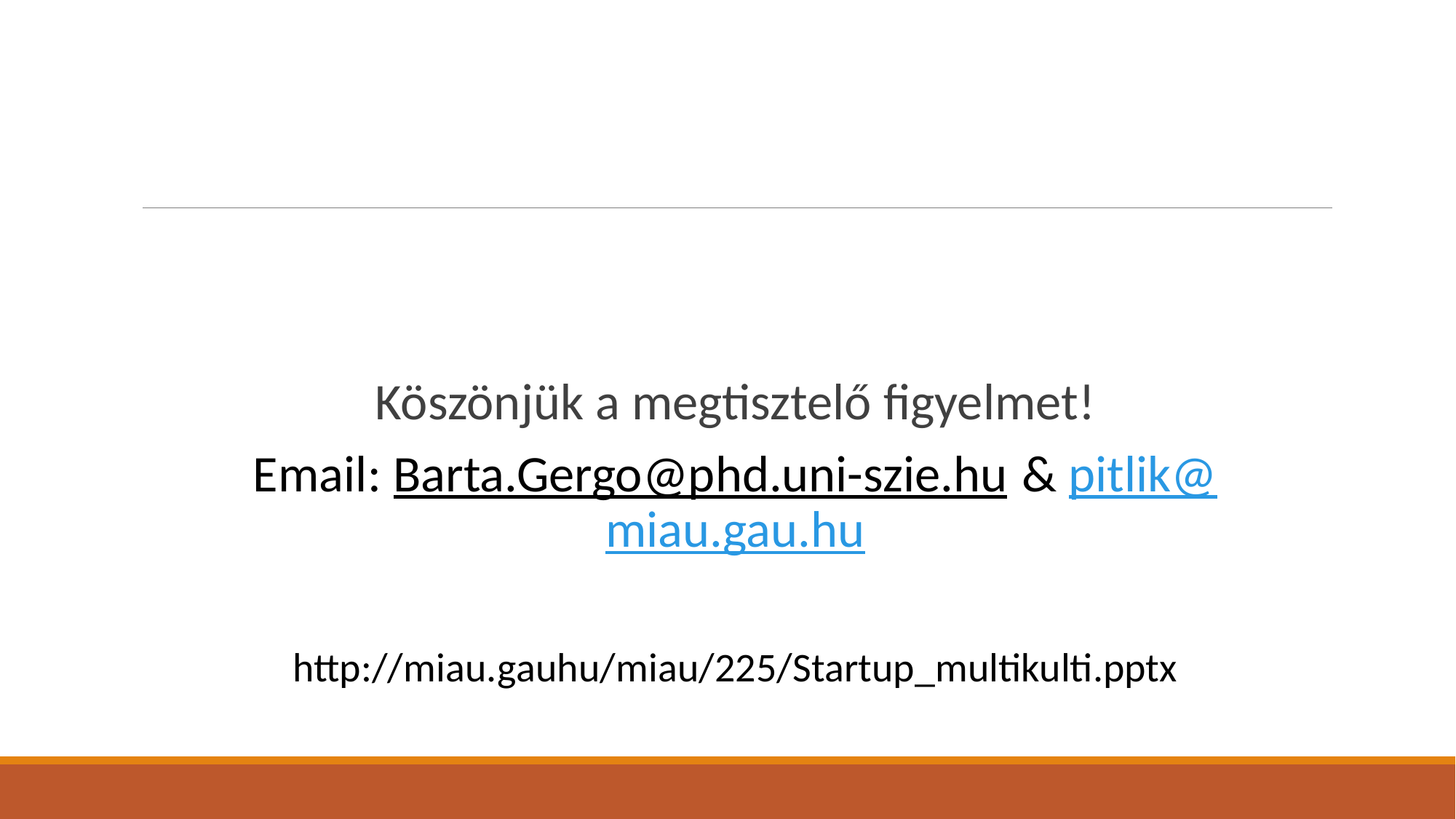

#

Köszönjük a megtisztelő figyelmet!
Email: Barta.Gergo@phd.uni-szie.hu & pitlik@miau.gau.hu

http://miau.gauhu/miau/225/Startup_multikulti.pptx